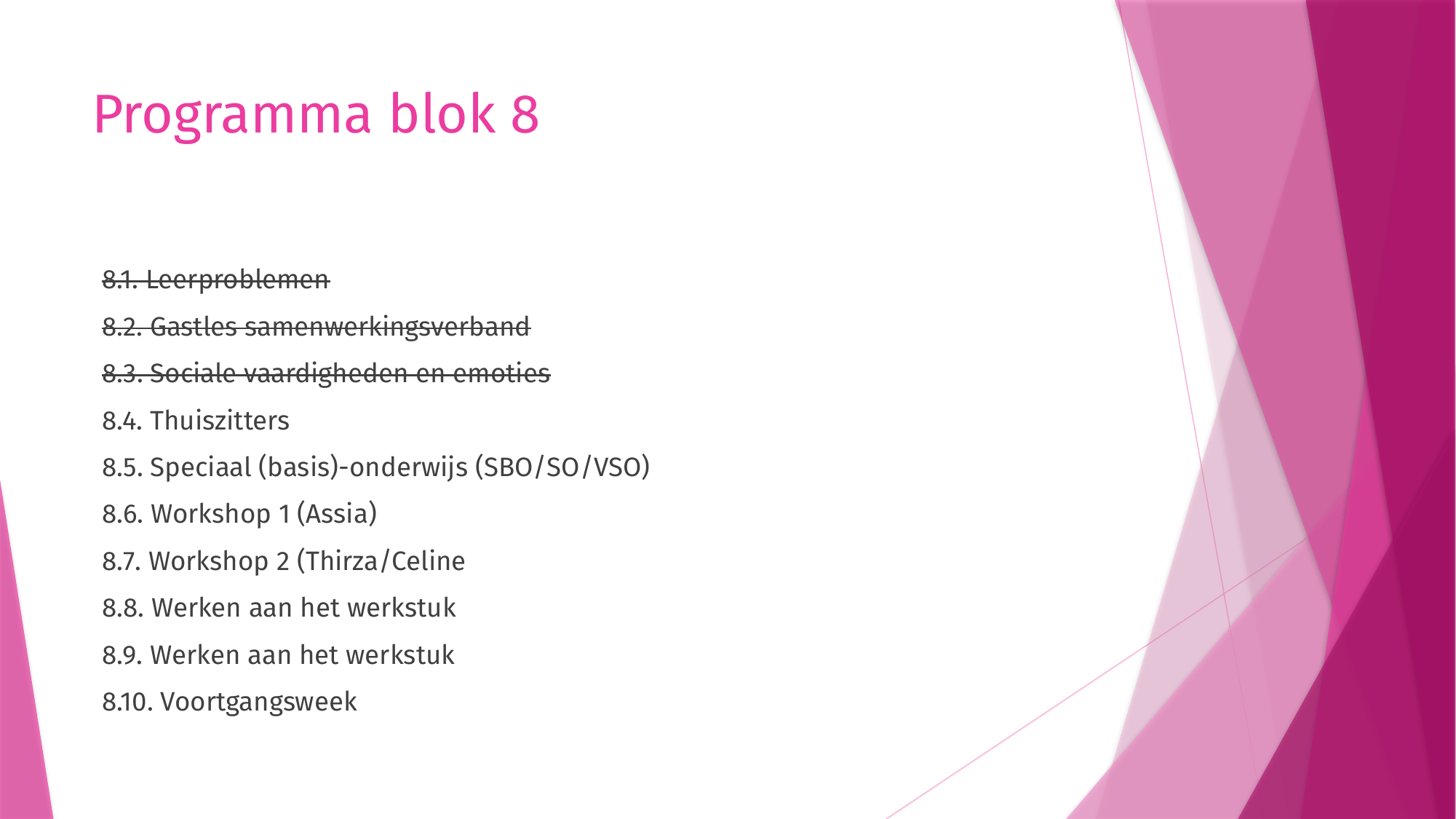

# Programma blok 8
8.1. Leerproblemen
8.2. Gastles samenwerkingsverband
8.3. Sociale vaardigheden en emoties
8.4. Thuiszitters
8.5. Speciaal (basis)-onderwijs (SBO/SO/VSO)
8.6. Workshop 1 (Assia)
8.7. Workshop 2 (Thirza/Celine
8.8. Werken aan het werkstuk
8.9. Werken aan het werkstuk
8.10. Voortgangsweek